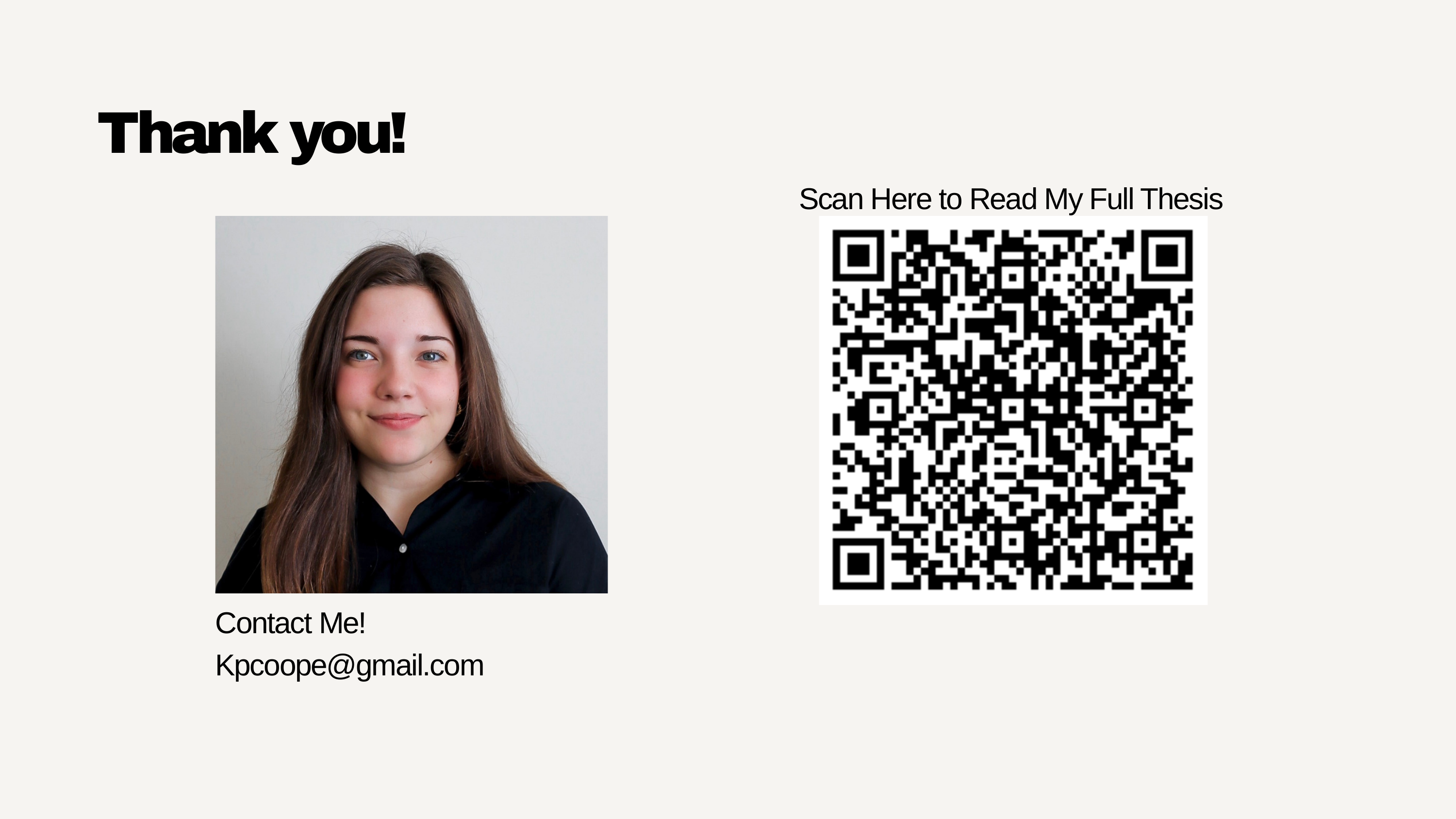

Thank you!
Scan Here to Read My Full Thesis

Contact Me!
Kpcoope@gmail.com